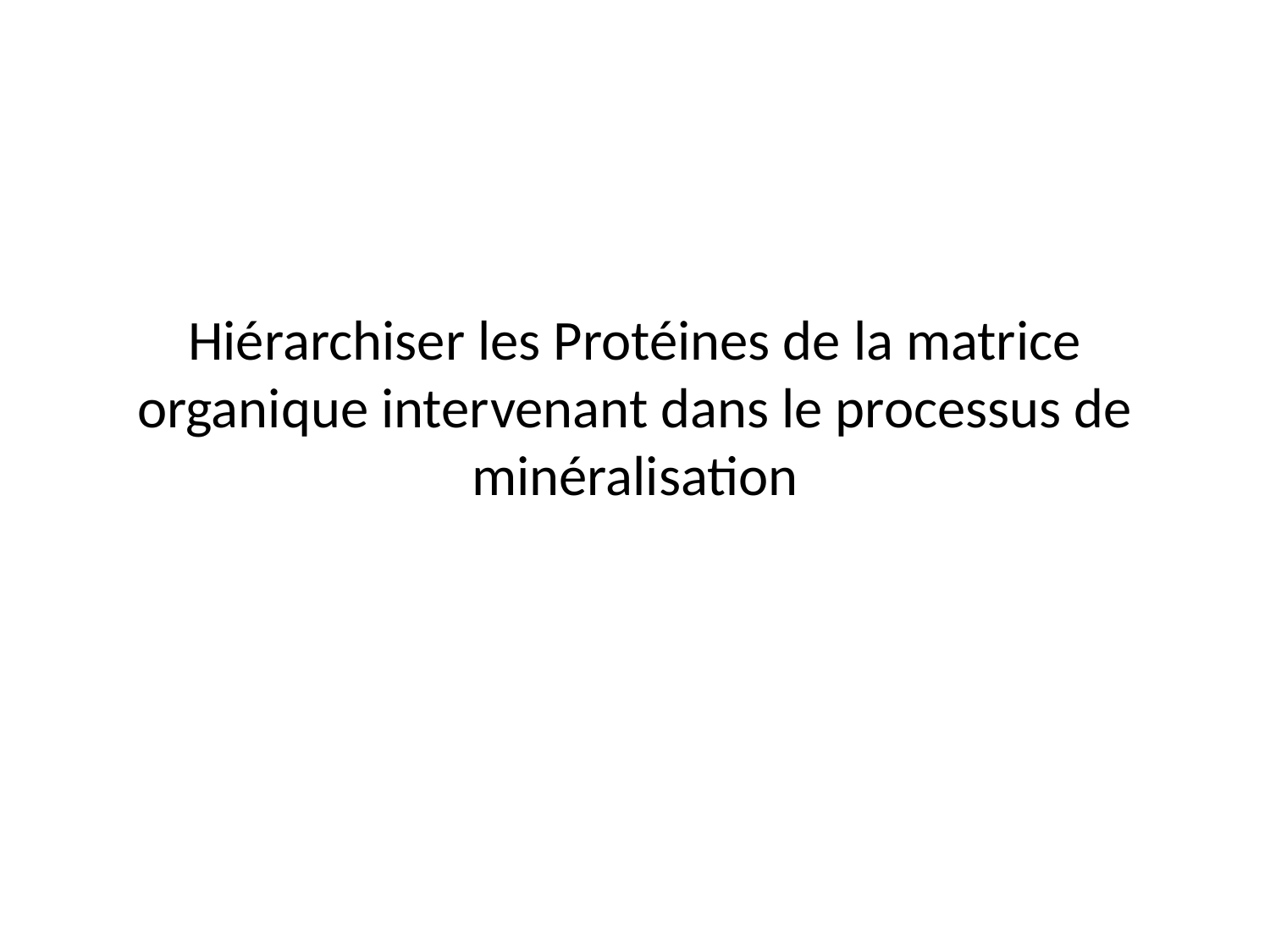

Hiérarchiser les Protéines de la matrice organique intervenant dans le processus de minéralisation